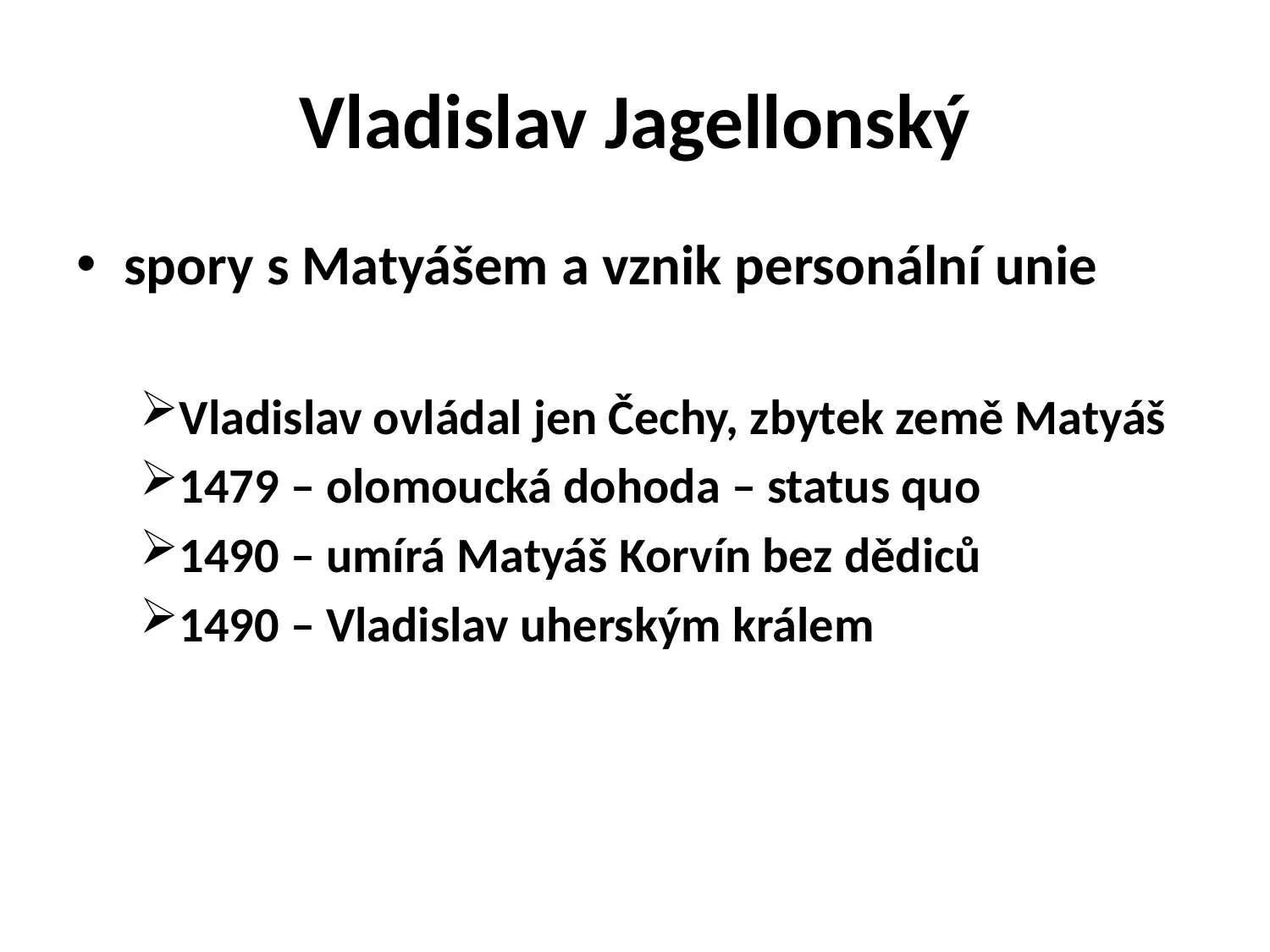

# Vladislav Jagellonský
spory s Matyášem a vznik personální unie

Vladislav ovládal jen Čechy, zbytek země Matyáš
1479 – olomoucká dohoda – status quo
1490 – umírá Matyáš Korvín bez dědiců
1490 – Vladislav uherským králem